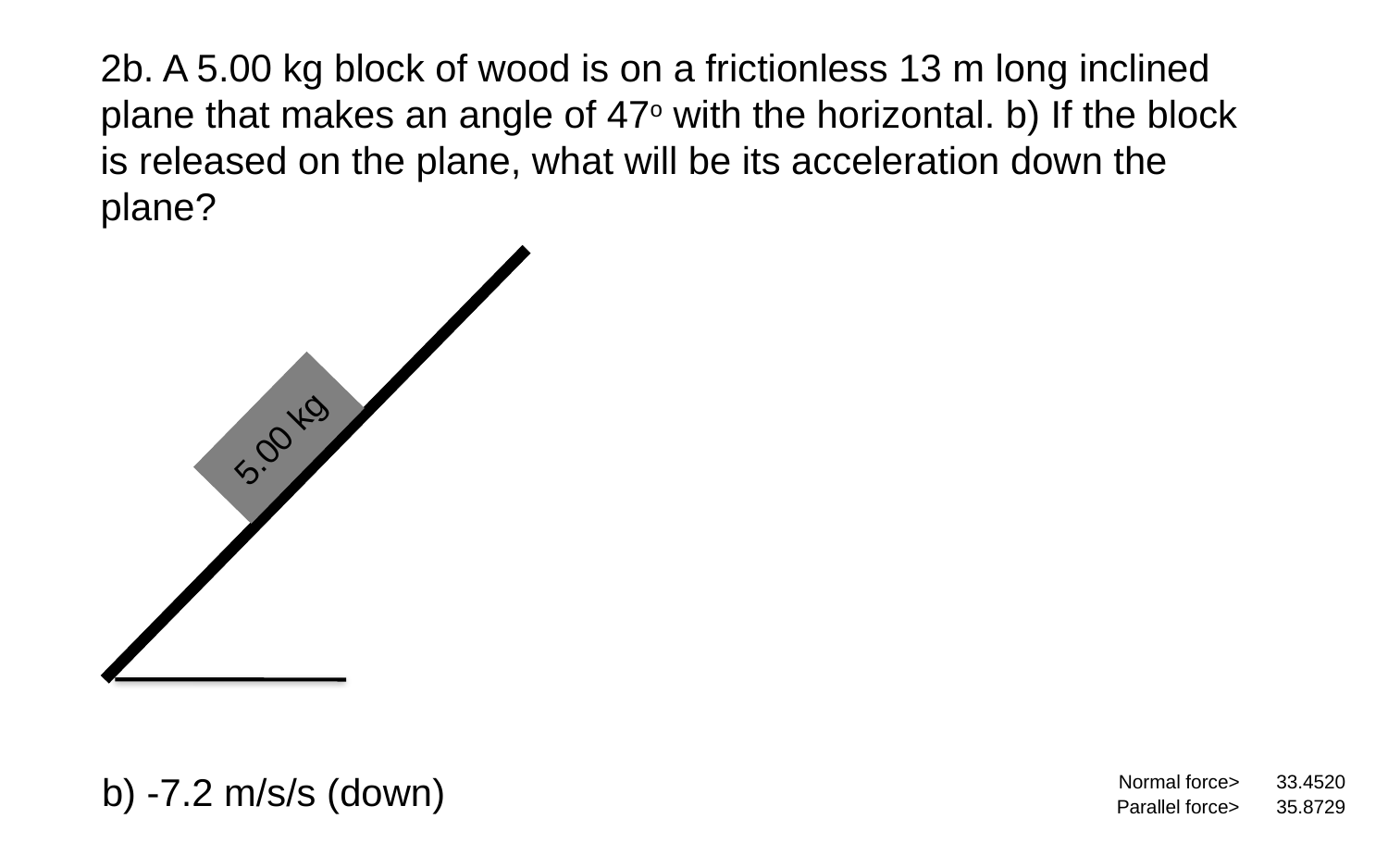

2b. A 5.00 kg block of wood is on a frictionless 13 m long inclined plane that makes an angle of 47o with the horizontal. b) If the block is released on the plane, what will be its acceleration down the plane?

5.00 kg

b) -7.2 m/s/s (down)

| Normal force> | 33.4520 |
| --- | --- |
| Parallel force> | 35.8729 |